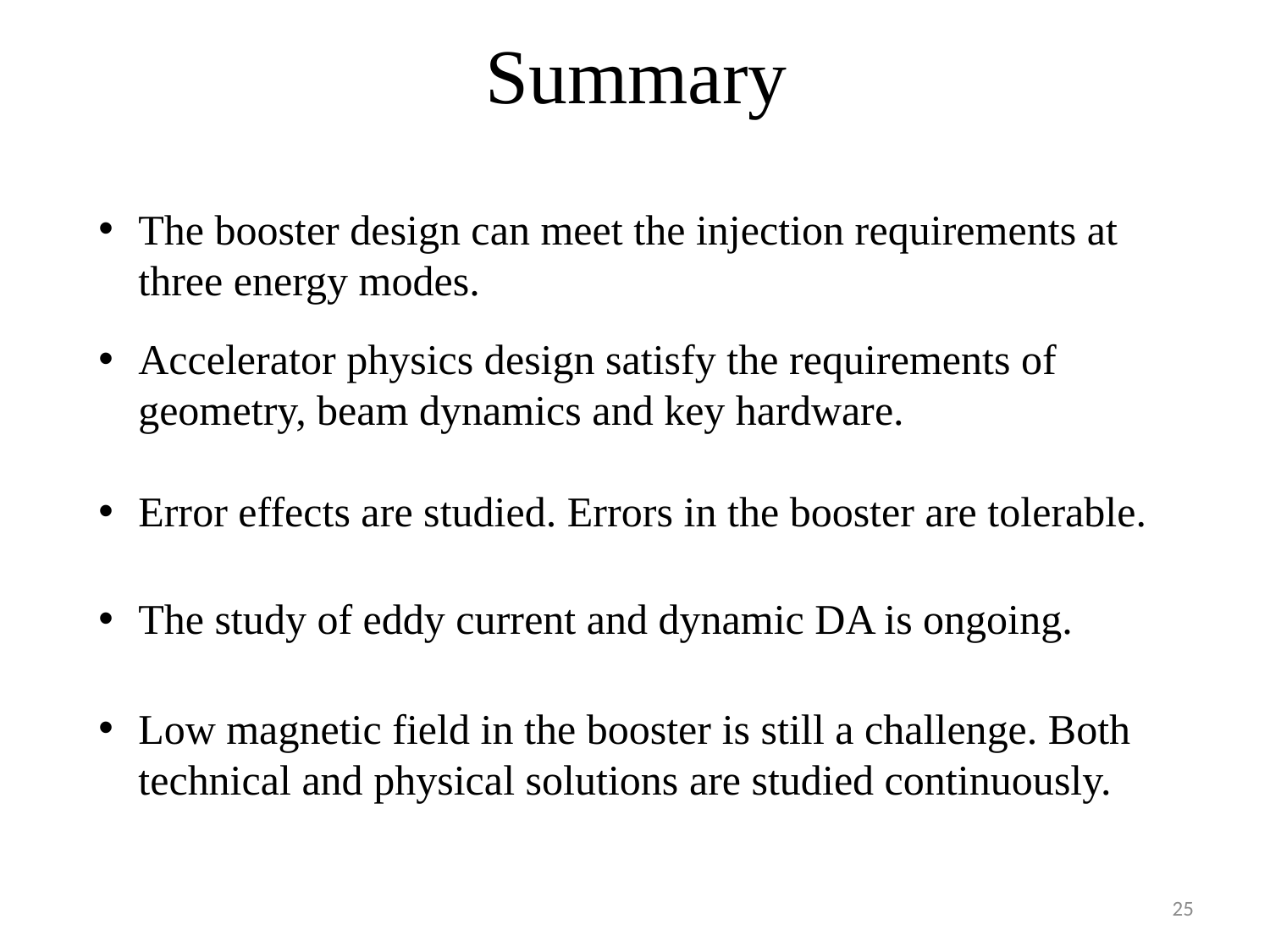

# Summary
The booster design can meet the injection requirements at three energy modes.
Accelerator physics design satisfy the requirements of geometry, beam dynamics and key hardware.
Error effects are studied. Errors in the booster are tolerable.
The study of eddy current and dynamic DA is ongoing.
Low magnetic field in the booster is still a challenge. Both technical and physical solutions are studied continuously.
25